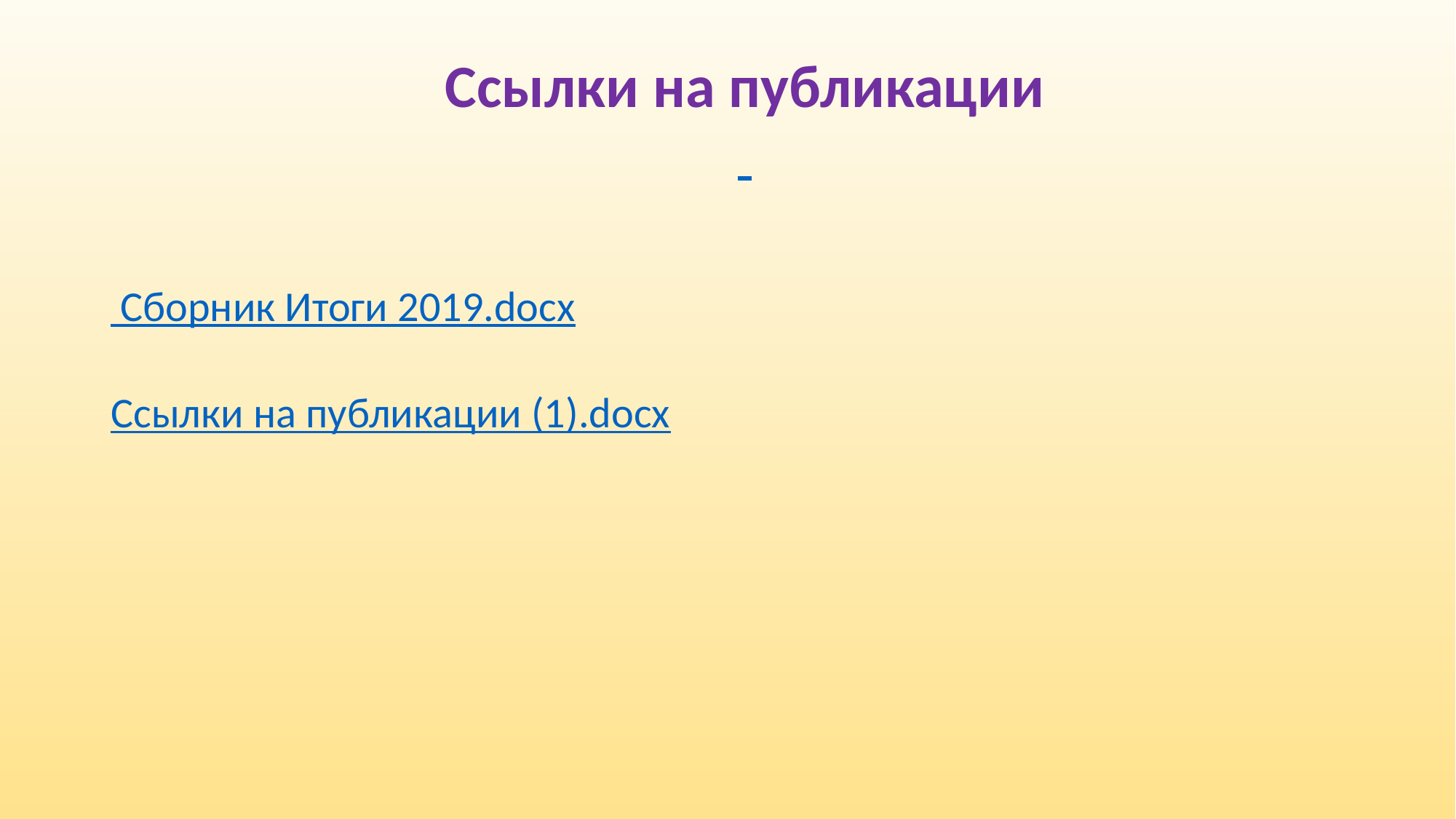

# Ссылки на публикации

 Сборник Итоги 2019.docx
Ссылки на публикации (1).docx